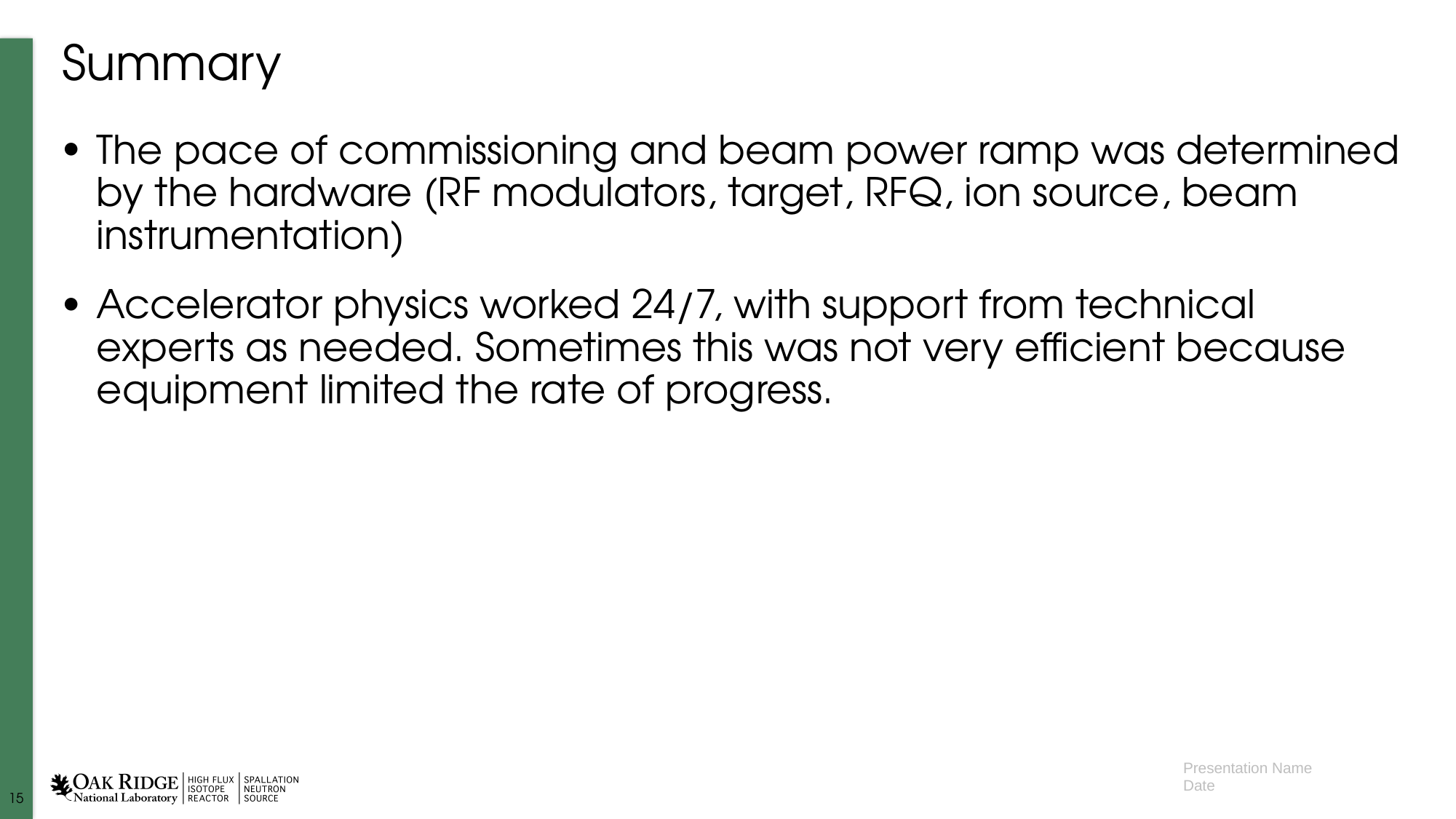

# Summary
The pace of commissioning and beam power ramp was determined by the hardware (RF modulators, target, RFQ, ion source, beam instrumentation)
Accelerator physics worked 24/7, with support from technical experts as needed. Sometimes this was not very efficient because equipment limited the rate of progress.